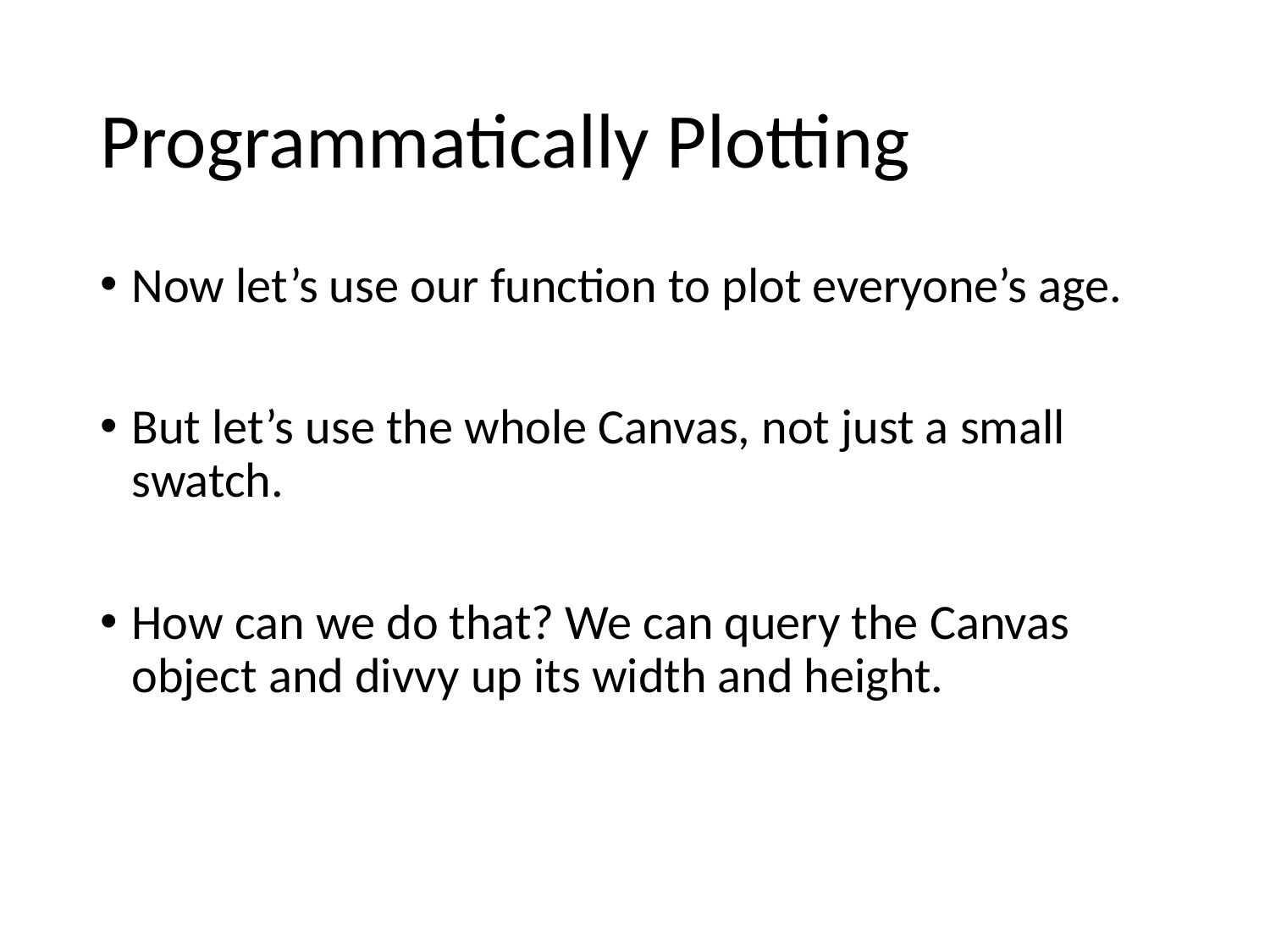

# Programmatically Plotting
Now let’s use our function to plot everyone’s age.

But let’s use the whole Canvas, not just a small swatch.

How can we do that? We can query the Canvas object and divvy up its width and height.